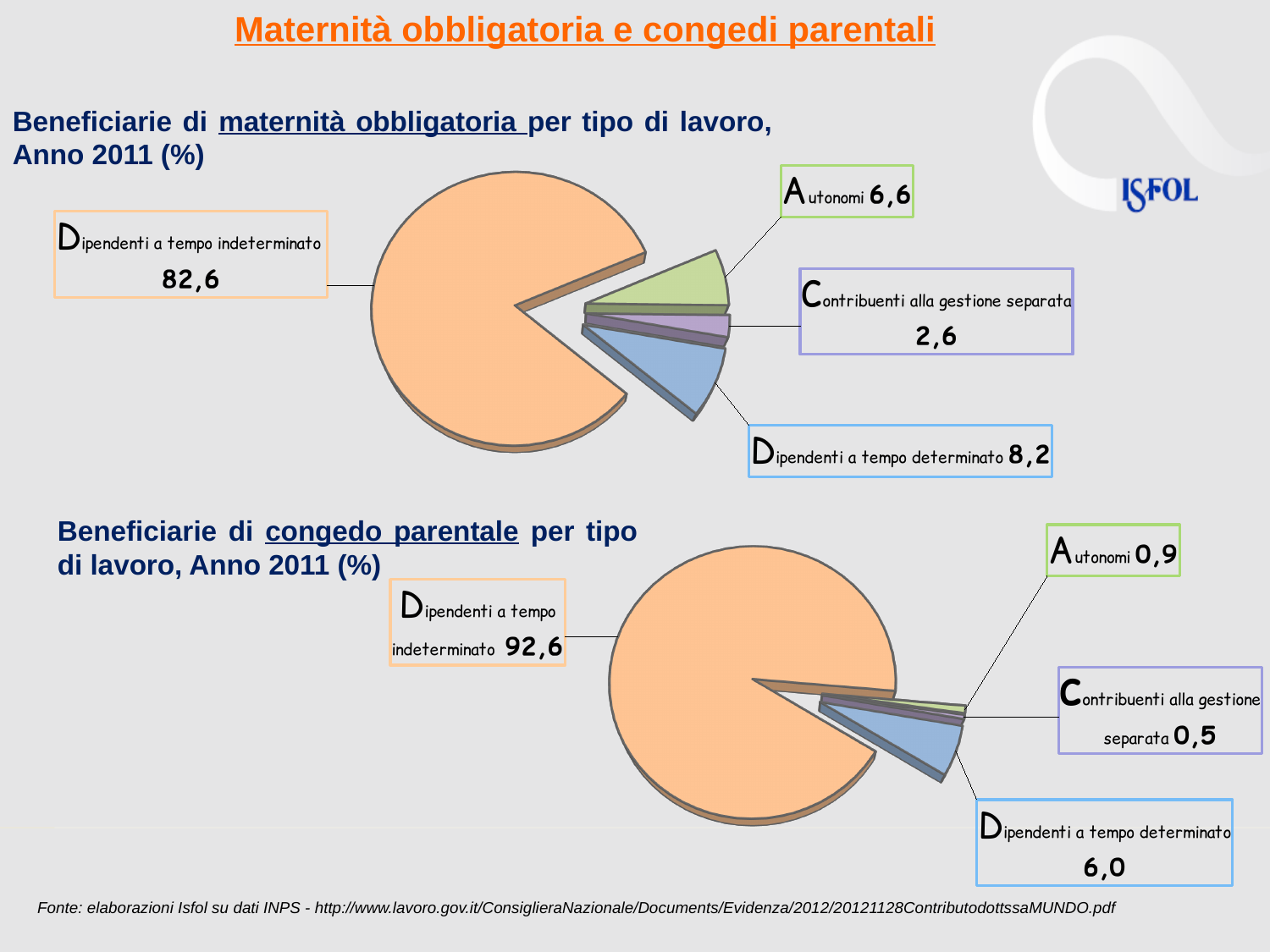

Maternità obbligatoria e congedi parentali
Beneficiarie di maternità obbligatoria per tipo di lavoro, Anno 2011 (%)

[unsupported chart]

Beneficiarie di congedo parentale per tipo di lavoro, Anno 2011 (%)

[unsupported chart]

Fonte: elaborazioni Isfol su dati INPS - http://www.lavoro.gov.it/ConsiglieraNazionale/Documents/Evidenza/2012/20121128ContributodottssaMUNDO.pdf